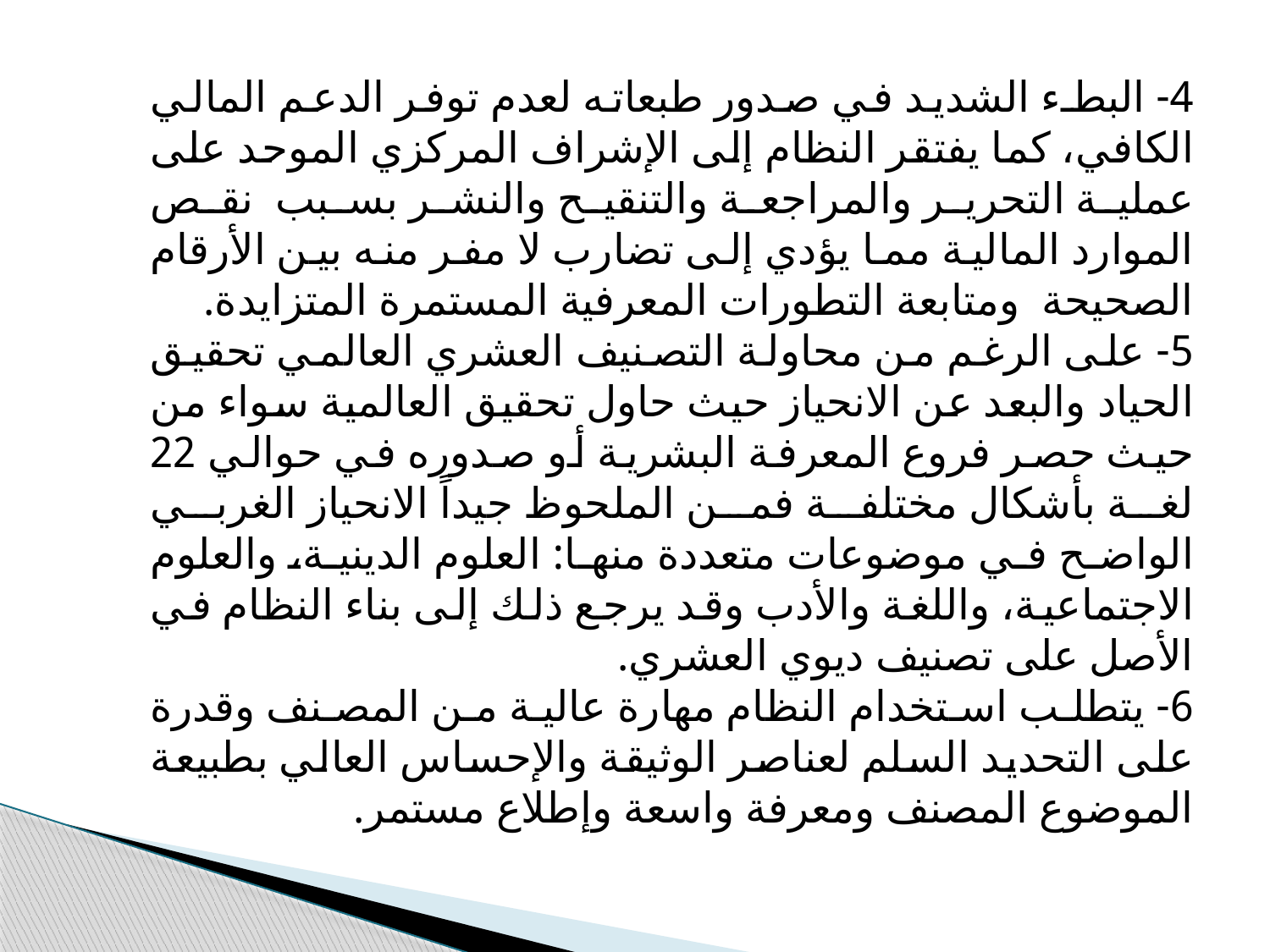

4- البطء الشديد في صدور طبعاته لعدم توفر الدعم المالي الكافي، كما يفتقر النظام إلى الإشراف المركزي الموحد على عملية التحرير والمراجعة والتنقيح والنشر بسبب  نقص الموارد المالية مما يؤدي إلى تضارب لا مفر منه بين الأرقام الصحيحة  ومتابعة التطورات المعرفية المستمرة المتزايدة.
5- على الرغم من محاولة التصنيف العشري العالمي تحقيق الحياد والبعد عن الانحياز حيث حاول تحقيق العالمية سواء من حيث حصر فروع المعرفة البشرية أو صدوره في حوالي 22 لغة بأشكال مختلفة فمن الملحوظ جيداً الانحياز الغربي الواضح في موضوعات متعددة منها: العلوم الدينية، والعلوم الاجتماعية، واللغة والأدب وقد يرجع ذلك إلى بناء النظام في الأصل على تصنيف ديوي العشري.
6- يتطلب استخدام النظام مهارة عالية من المصنف وقدرة على التحديد السلم لعناصر الوثيقة والإحساس العالي بطبيعة الموضوع المصنف ومعرفة واسعة وإطلاع مستمر.